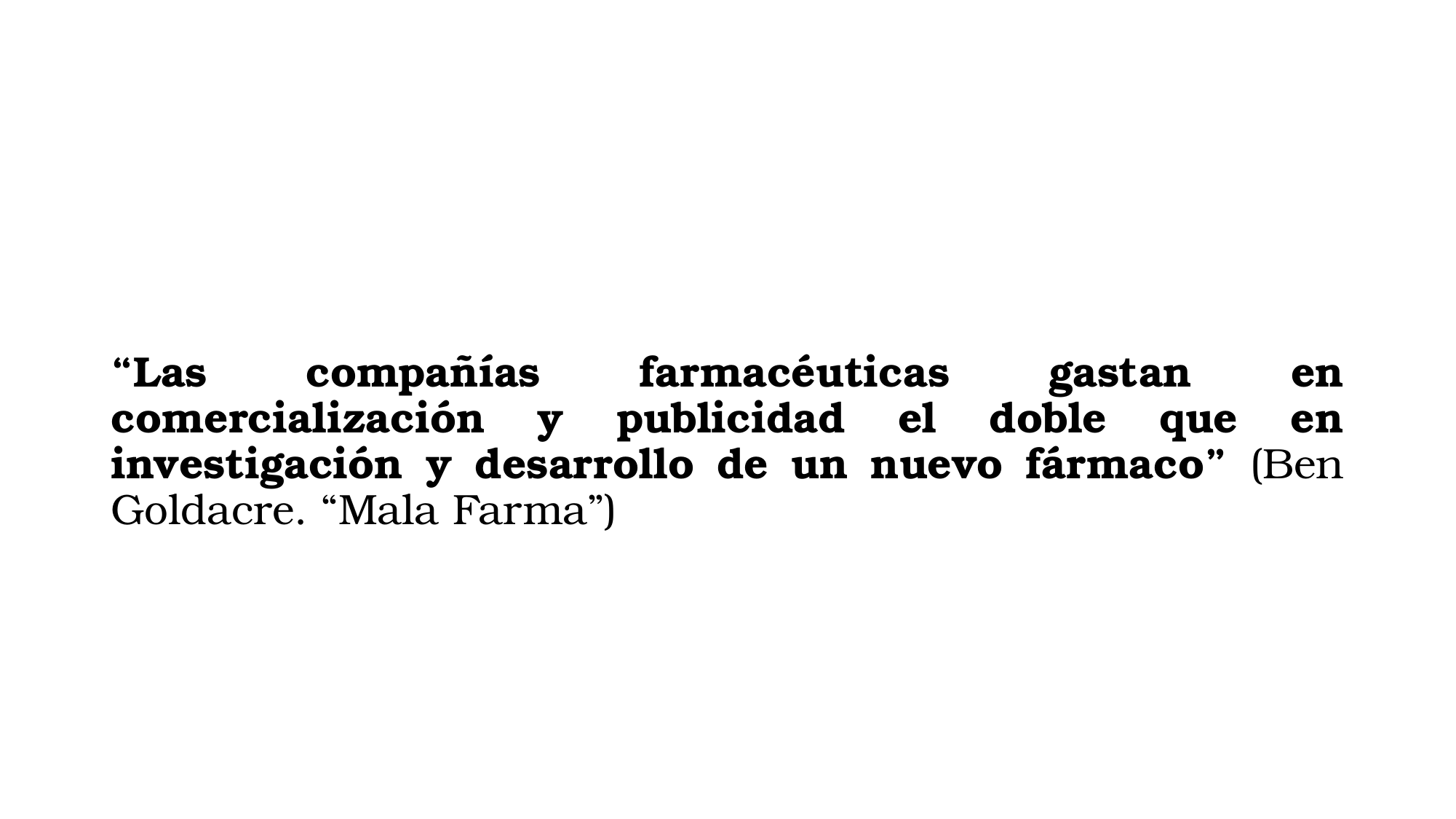

“Las compañías farmacéuticas gastan en comercialización y publicidad el doble que en investigación y desarrollo de un nuevo fármaco” (Ben Goldacre. “Mala Farma”)